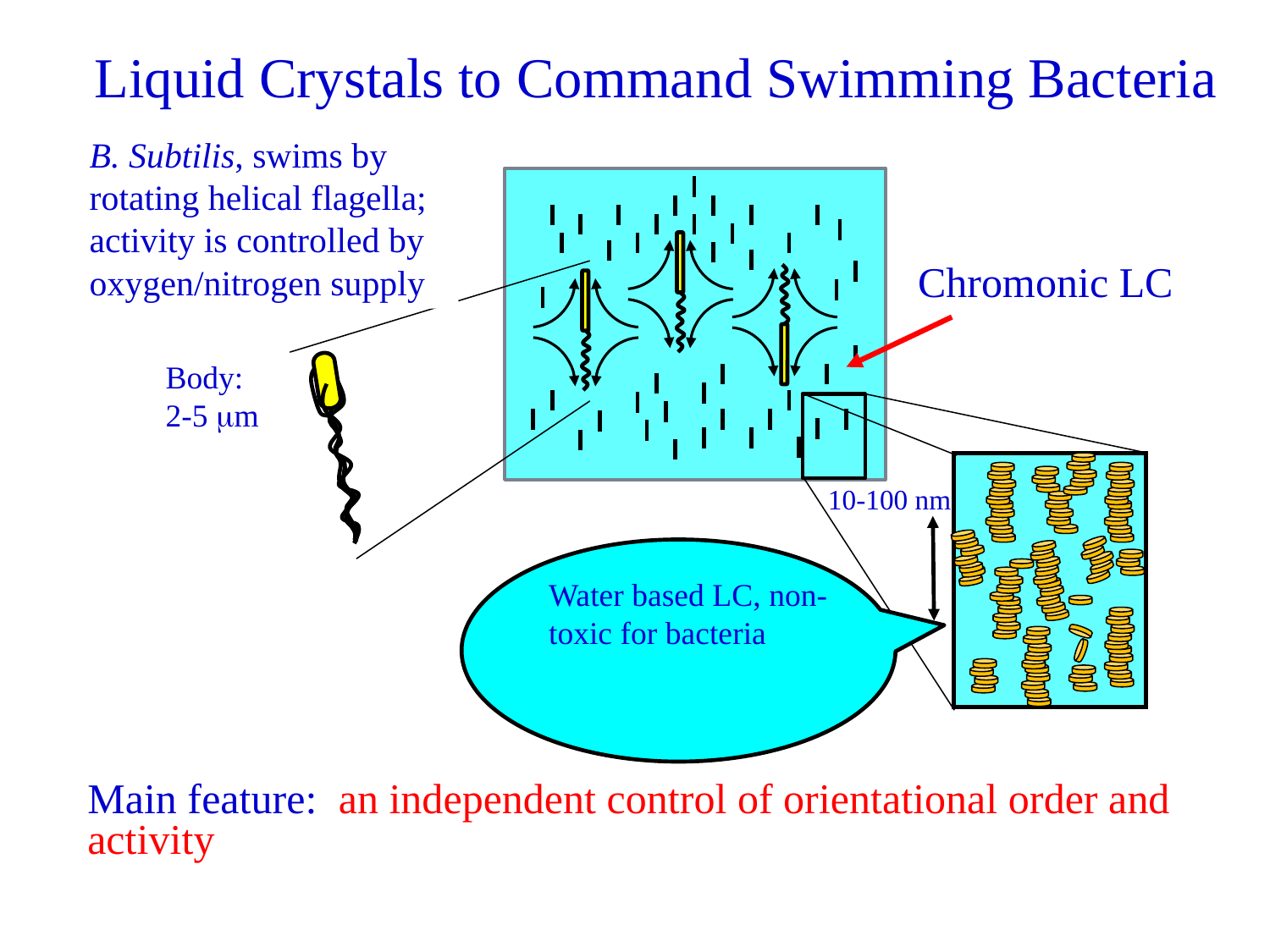

# Liquid Crystals to Command Swimming Bacteria
B. Subtilis, swims by rotating helical flagella; activity is controlled by oxygen/nitrogen supply
Body:
2-5 μm

Chromonic LC

10-100 nm

Water based LC, non-toxic for bacteria
Main feature:  an independent control of orientational order and activity